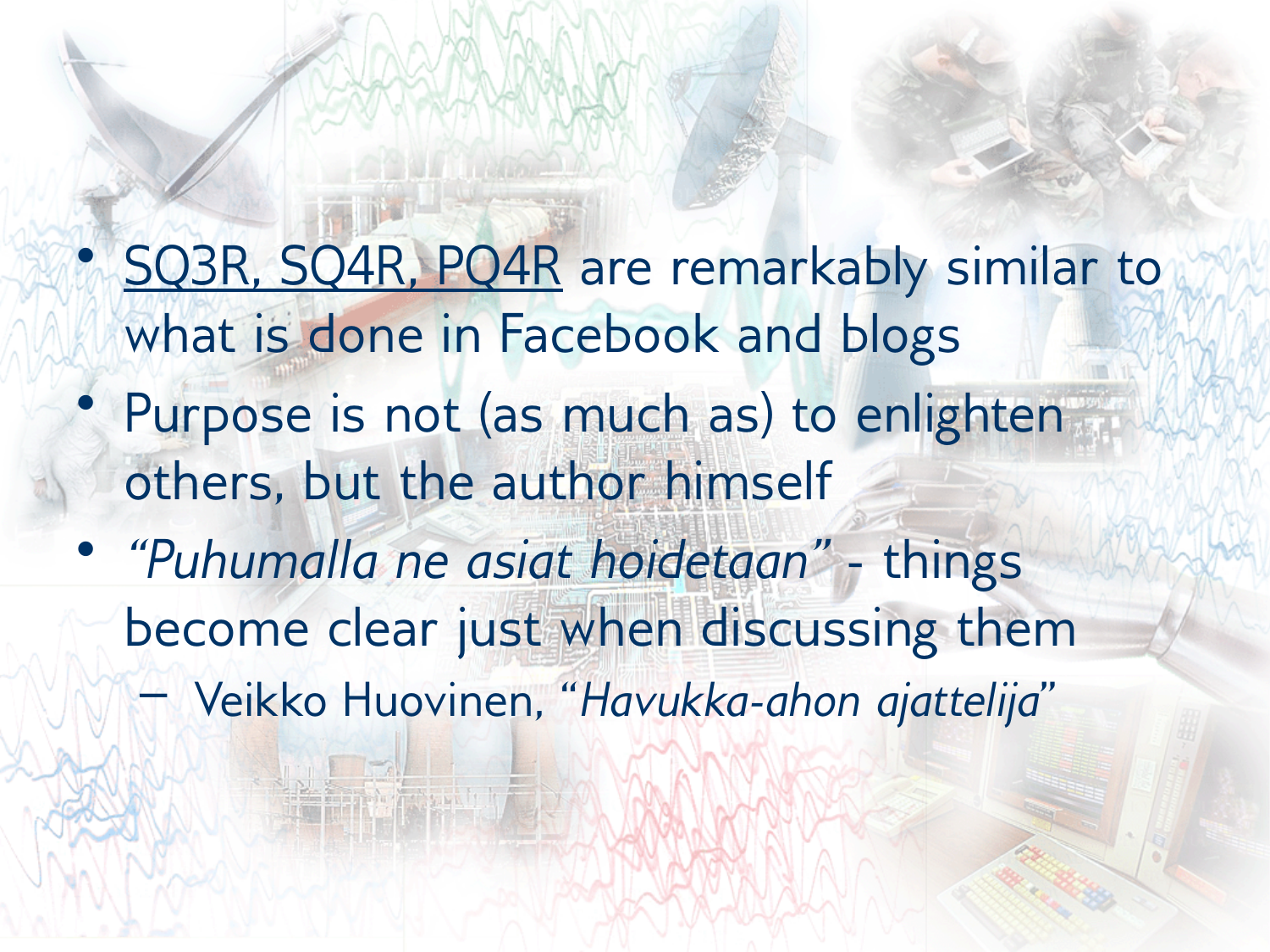

#
SQ3R, SQ4R, PQ4R are remarkably similar to what is done in Facebook and blogs
Purpose is not (as much as) to enlighten others, but the author himself
“Puhumalla ne asiat hoidetaan” - things become clear just when discussing them
 Veikko Huovinen, “Havukka-ahon ajattelija”